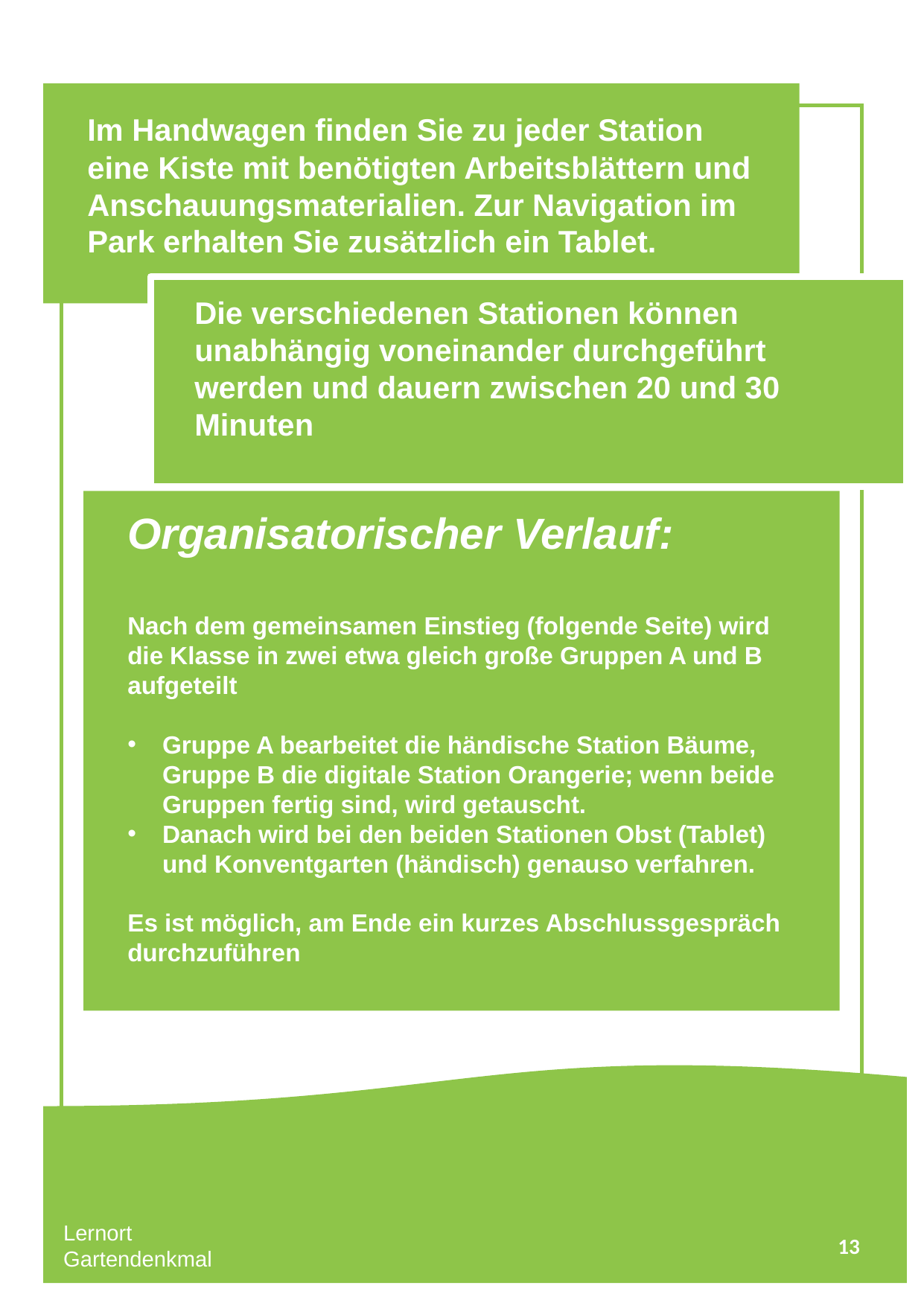

Im Handwagen finden Sie zu jeder Station eine Kiste mit benötigten Arbeitsblättern und Anschauungsmaterialien. Zur Navigation im Park erhalten Sie zusätzlich ein Tablet.

Die verschiedenen Stationen können unabhängig voneinander durchgeführt werden und dauern zwischen 20 und 30 Minuten
Organisatorischer Verlauf:

Nach dem gemeinsamen Einstieg (folgende Seite) wird die Klasse in zwei etwa gleich große Gruppen A und B aufgeteilt

Gruppe A bearbeitet die händische Station Bäume, Gruppe B die digitale Station Orangerie; wenn beide Gruppen fertig sind, wird getauscht.
Danach wird bei den beiden Stationen Obst (Tablet) und Konventgarten (händisch) genauso verfahren.

Es ist möglich, am Ende ein kurzes Abschlussgespräch durchzuführen

Lernort Gartendenkmal
13